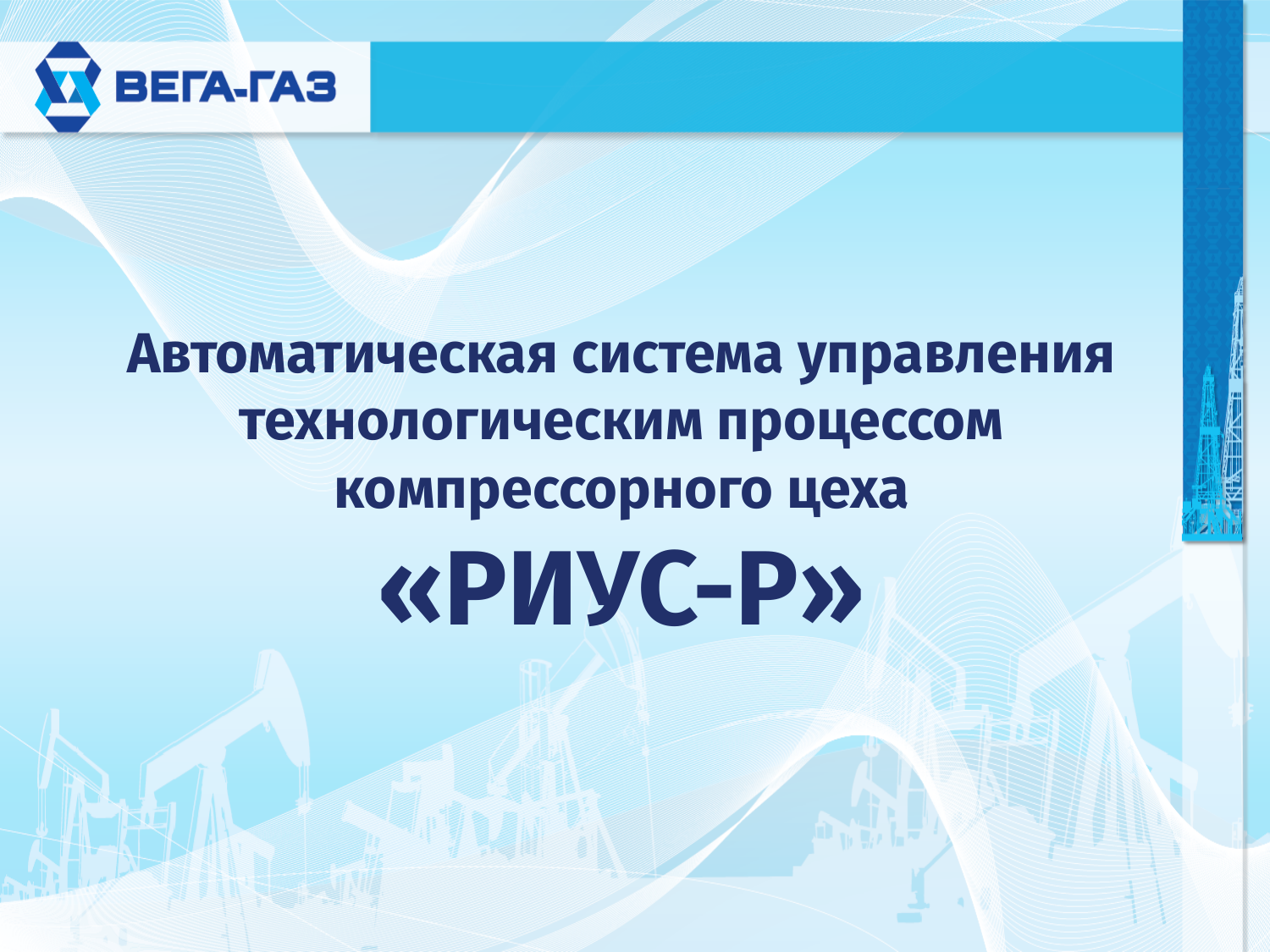

Автоматическая система управления технологическим процессом компрессорного цеха
«РИУС-Р»